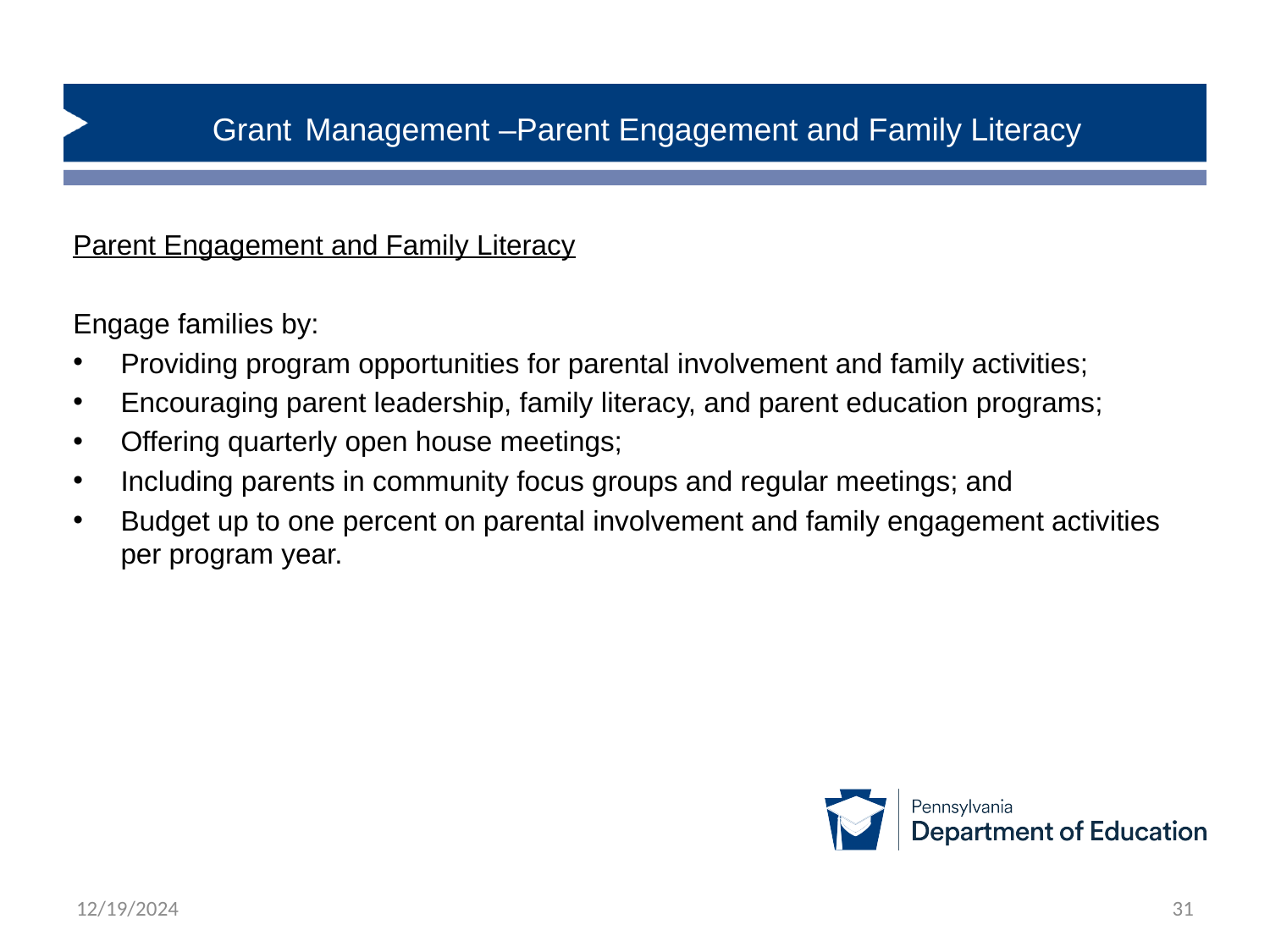

# Grant Management –Parent Engagement and Family Literacy
Parent Engagement and Family Literacy

Engage families by:
Providing program opportunities for parental involvement and family activities;
Encouraging parent leadership, family literacy, and parent education programs;
Offering quarterly open house meetings;
Including parents in community focus groups and regular meetings; and
Budget up to one percent on parental involvement and family engagement activities per program year.

12/19/2024
31